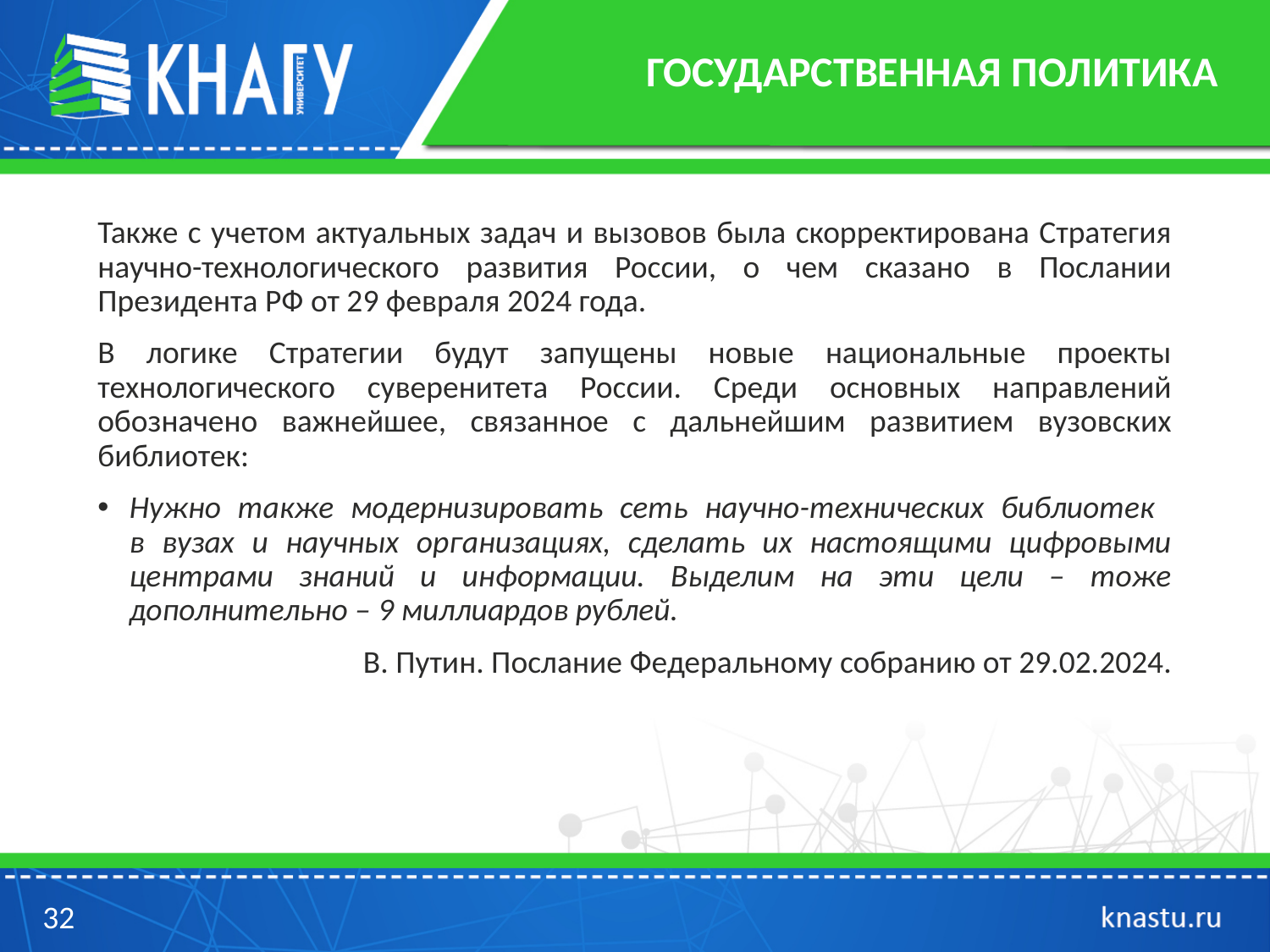

# ГОСУДАРСТВЕННАЯ ПОЛИТИКА
Также с учетом актуальных задач и вызовов была скорректирована Стратегия научно-технологического развития России, о чем сказано в Послании Президента РФ от 29 февраля 2024 года.
В логике Стратегии будут запущены новые национальные проекты технологического суверенитета России. Среди основных направлений обозначено важнейшее, связанное с дальнейшим развитием вузовских библиотек:
Нужно также модернизировать сеть научно-технических библиотек
в вузах и научных организациях, сделать их настоящими цифровыми центрами знаний и информации. Выделим на эти цели – тоже дополнительно – 9 миллиардов рублей.
В. Путин. Послание Федеральному собранию от 29.02.2024.
32